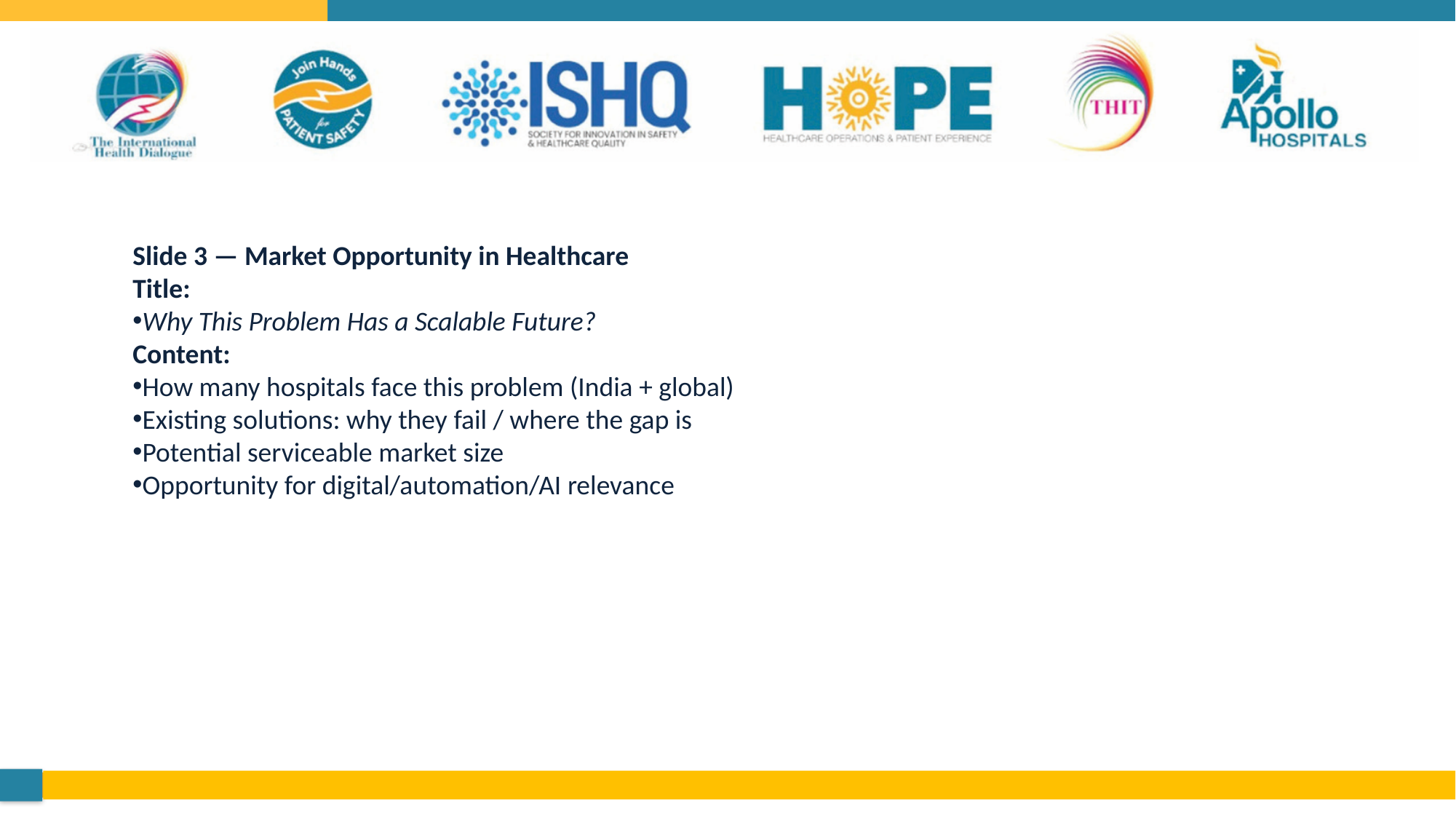

Slide 3 — Market Opportunity in Healthcare
Title:
Why This Problem Has a Scalable Future?
Content:
How many hospitals face this problem (India + global)
Existing solutions: why they fail / where the gap is
Potential serviceable market size
Opportunity for digital/automation/AI relevance